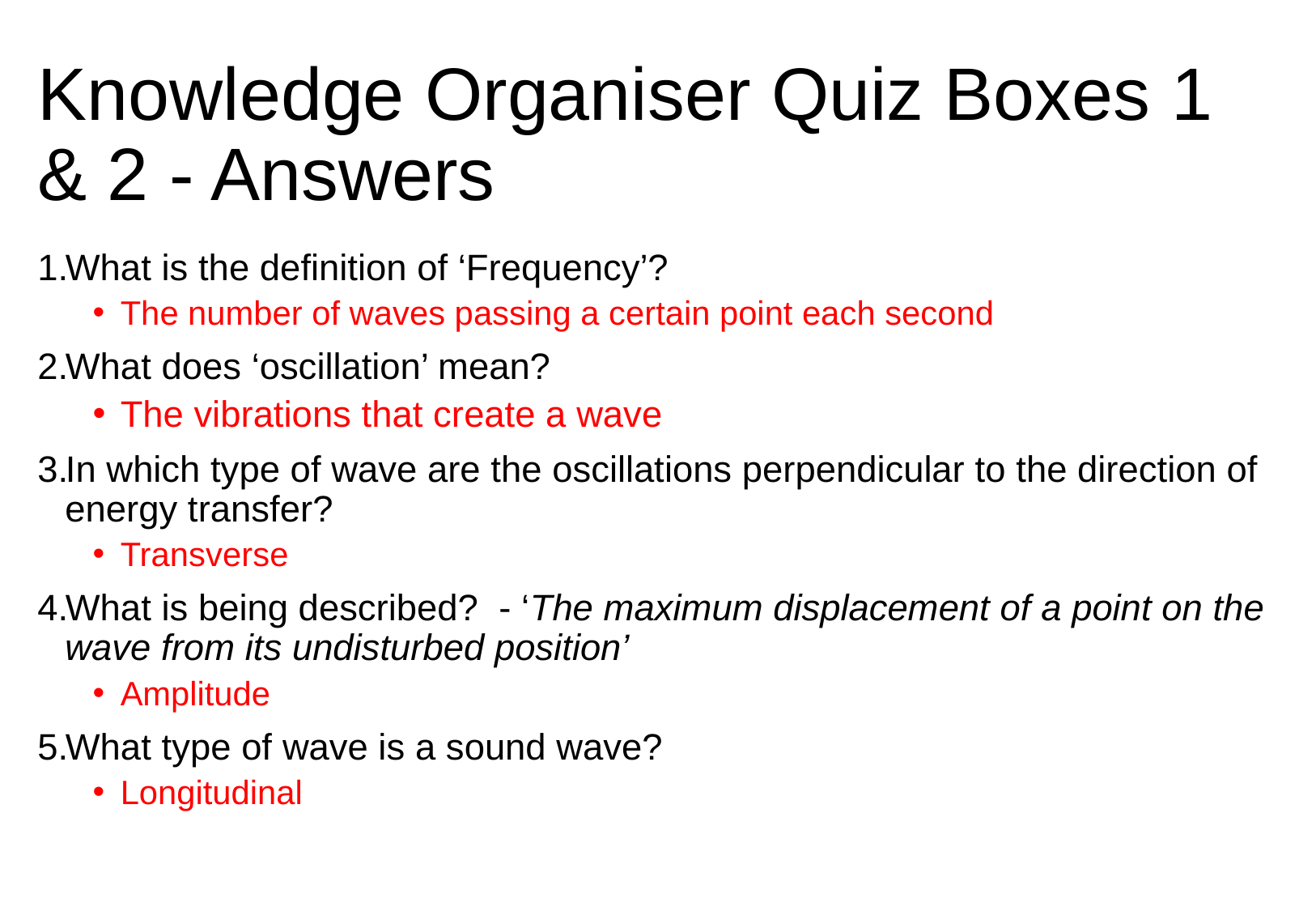

# Knowledge Organiser Quiz Boxes 1 & 2 - Answers
What is the definition of ‘Frequency’?
The number of waves passing a certain point each second
What does ‘oscillation’ mean?
The vibrations that create a wave
In which type of wave are the oscillations perpendicular to the direction of energy transfer?
Transverse
What is being described?  - ‘The maximum displacement of a point on the wave from its undisturbed position’
Amplitude
What type of wave is a sound wave?
Longitudinal